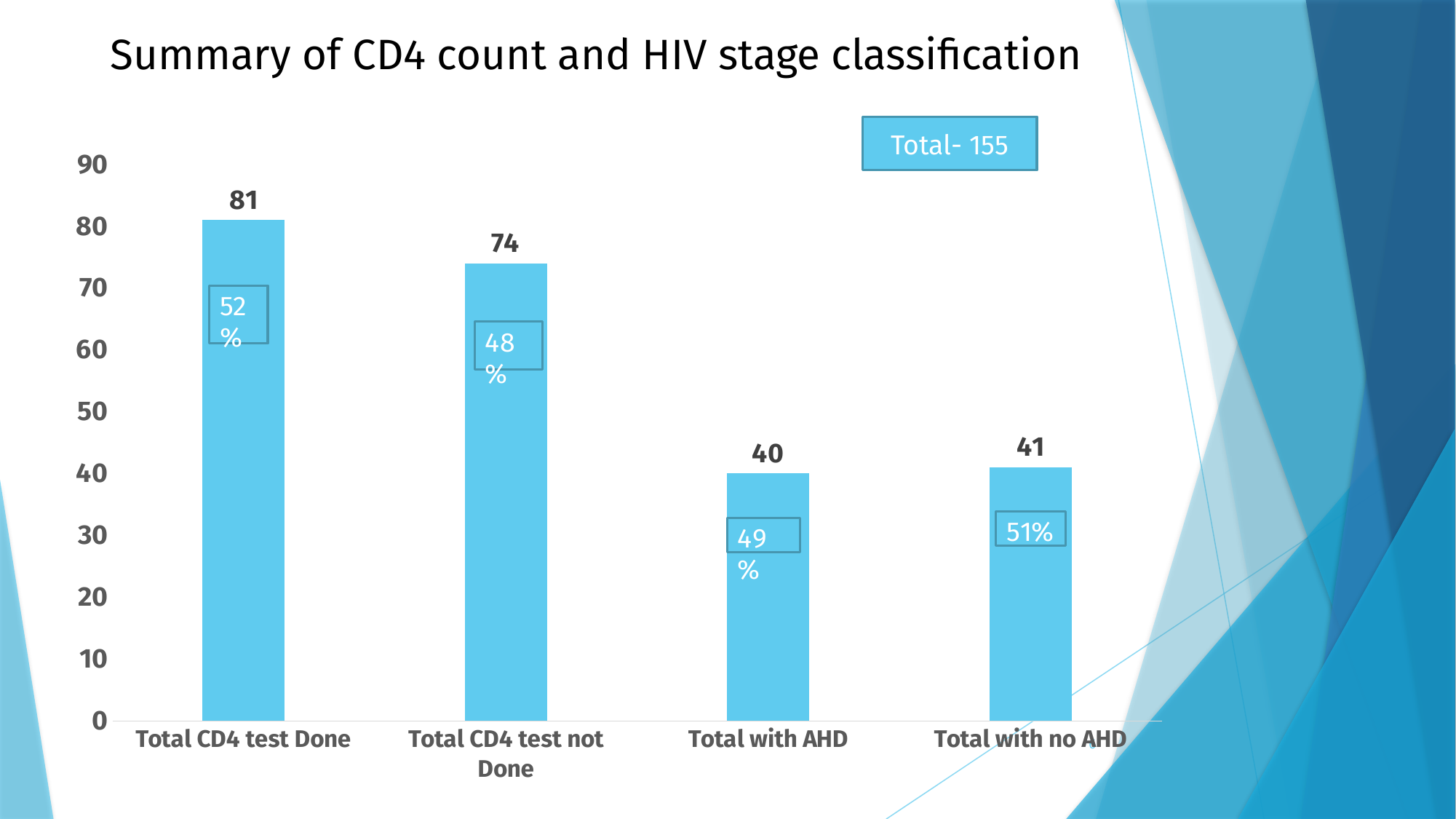

# Summary of CD4 count and HIV stage classification
Total- 155

### Chart

| Category | Series 1 |
|---|---|
| Total CD4 test Done | 81.0 |
| Total CD4 test not Done | 74.0 |
| Total with AHD | 40.0 |
| Total with no AHD | 41.0 |
6